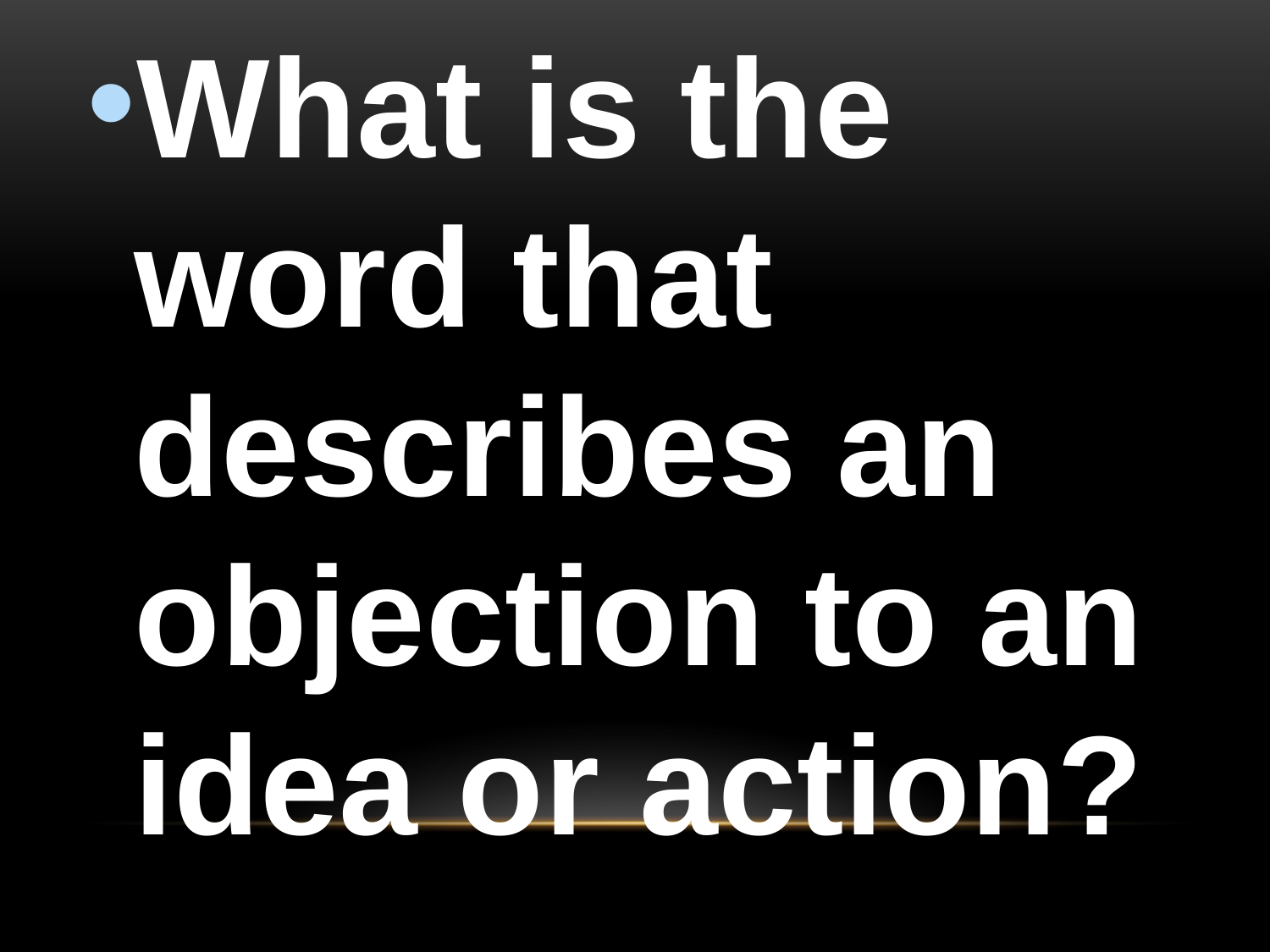

What is the word that describes an objection to an idea or action?
#